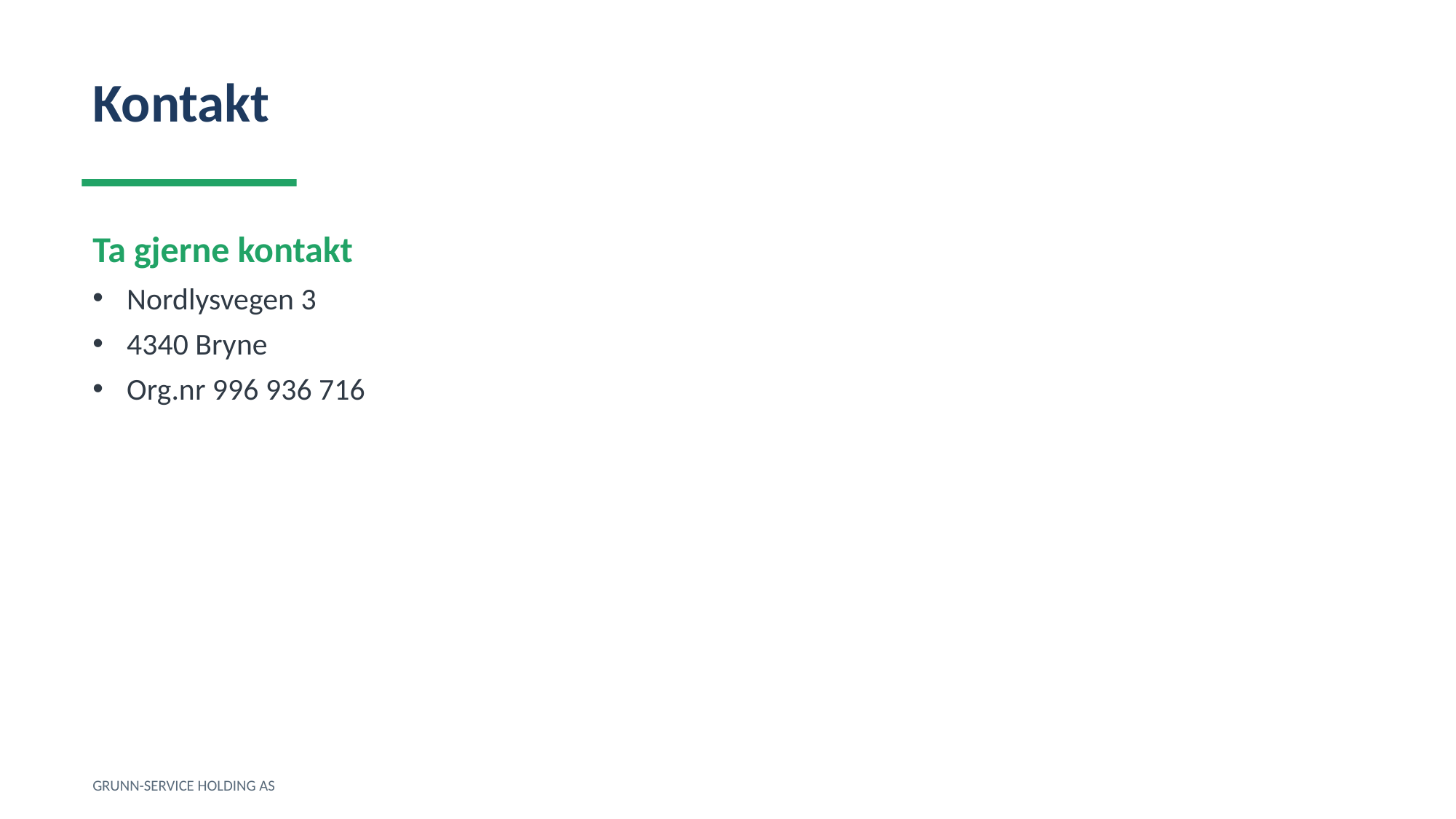

Kontakt

Ta gjerne kontakt
Nordlysvegen 3
4340 Bryne
Org.nr 996 936 716
GRUNN-SERVICE HOLDING AS